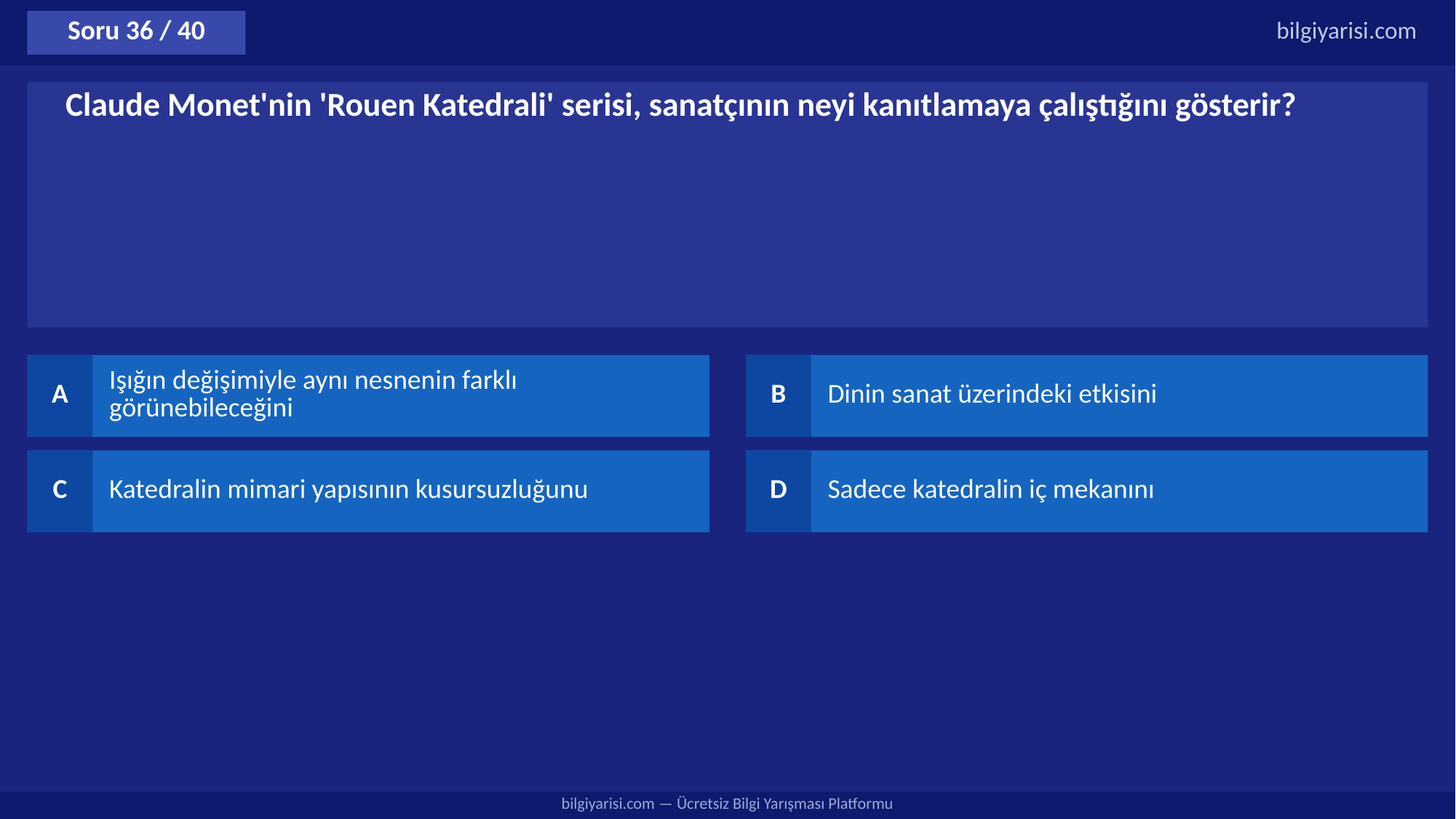

Soru 36 / 40
bilgiyarisi.com

Claude Monet'nin 'Rouen Katedrali' serisi, sanatçının neyi kanıtlamaya çalıştığını gösterir?

A
Işığın değişimiyle aynı nesnenin farklı görünebileceğini

B
Dinin sanat üzerindeki etkisini

C
Katedralin mimari yapısının kusursuzluğunu

D
Sadece katedralin iç mekanını
bilgiyarisi.com — Ücretsiz Bilgi Yarışması Platformu